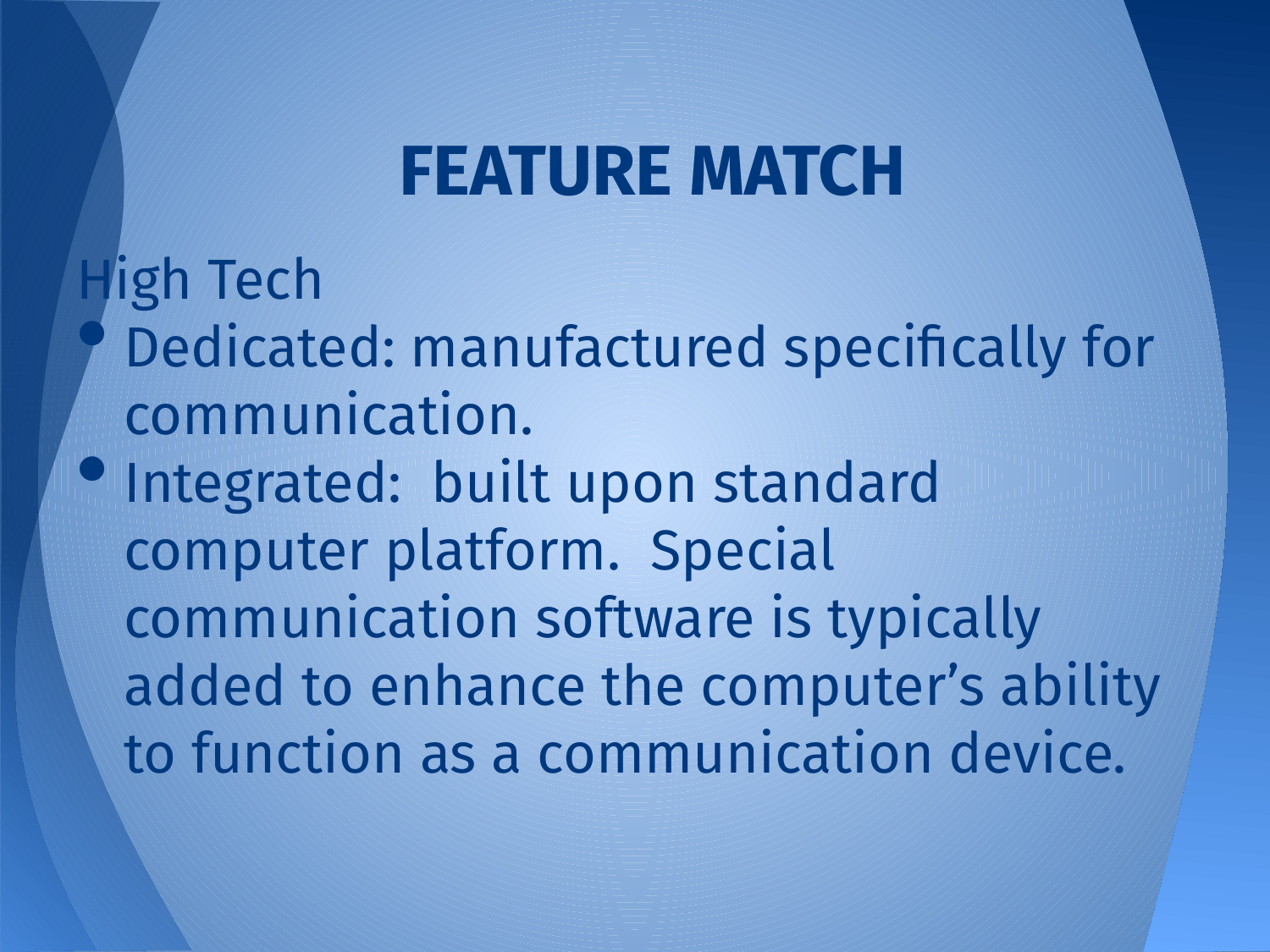

# FEATURE MATCH
High Tech
Dedicated: manufactured specifically for communication.
Integrated:  built upon standard computer platform.  Special communication software is typically added to enhance the computer’s ability to function as a communication device.